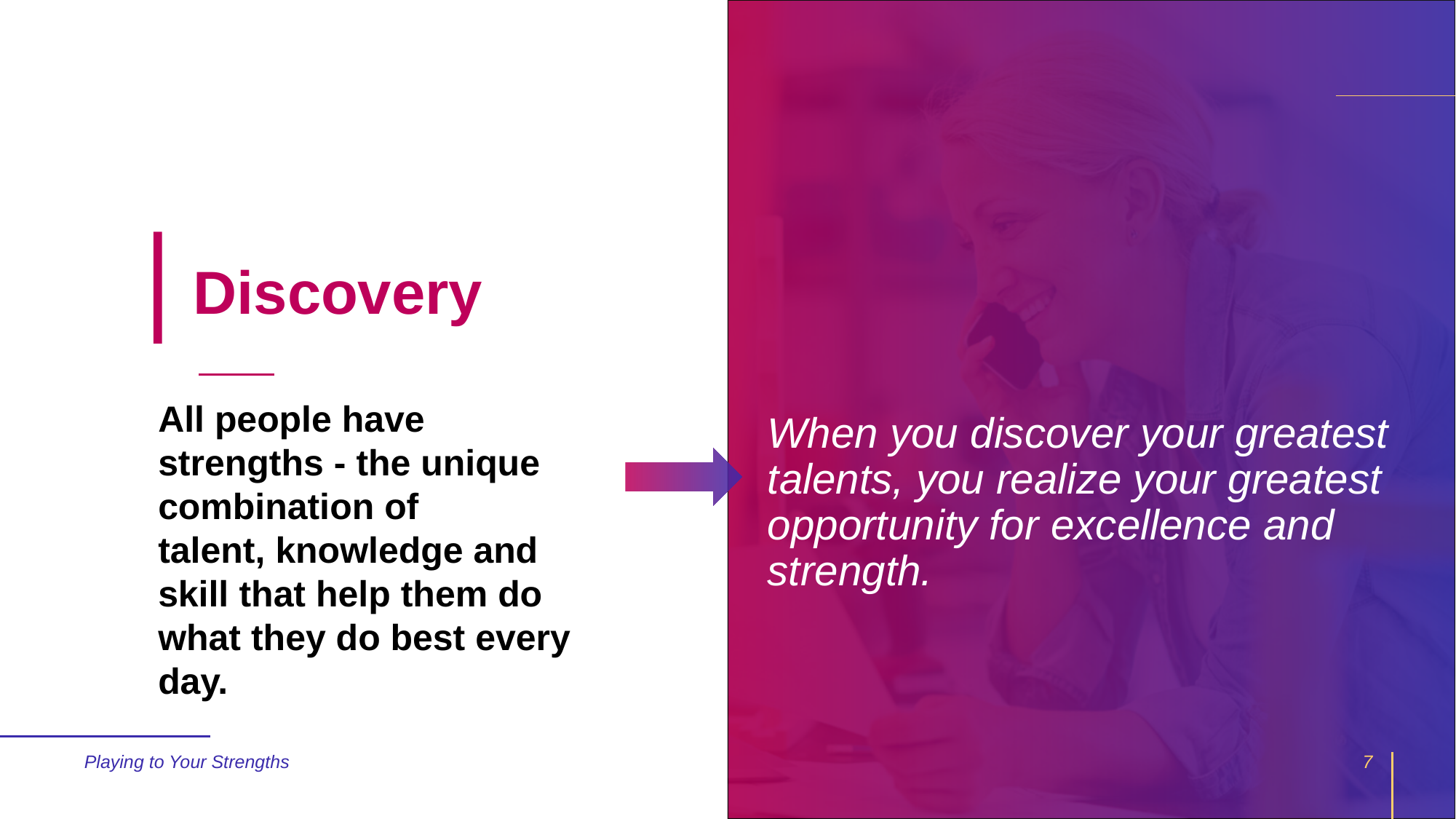

# Discovery

When you discover your greatest talents, you realize your greatest opportunity for excellence and strength.

All people have strengths - the unique combination of talent, knowledge and skill that help them do what they do best every day.

Playing to Your Strengths
7